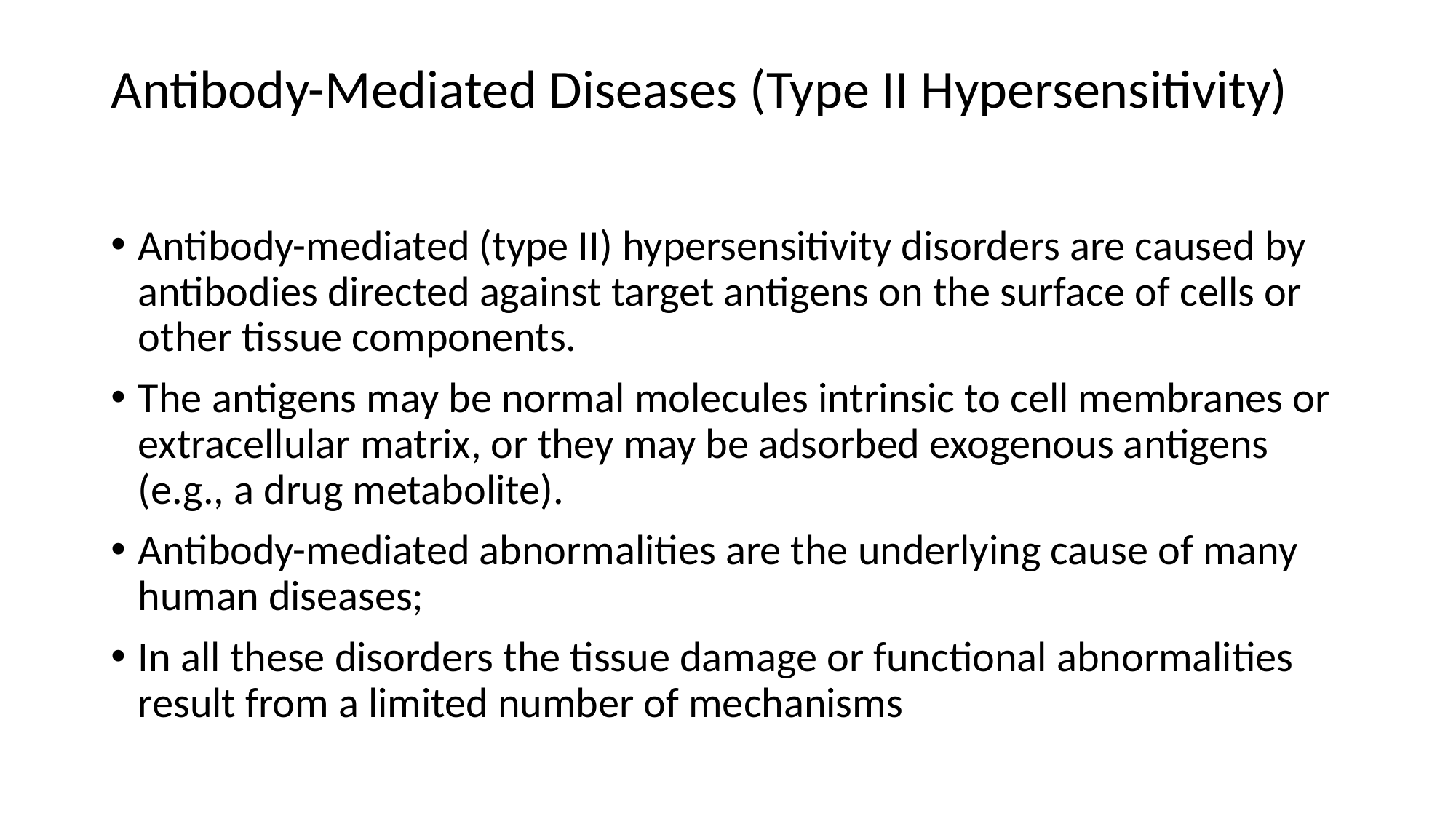

# Antibody-Mediated Diseases (Type II Hypersensitivity)
Antibody-mediated (type II) hypersensitivity disorders are caused by antibodies directed against target antigens on the surface of cells or other tissue components.
The antigens may be normal molecules intrinsic to cell membranes or extracellular matrix, or they may be adsorbed exogenous antigens (e.g., a drug metabolite).
Antibody-mediated abnormalities are the underlying cause of many human diseases;
In all these disorders the tissue damage or functional abnormalities result from a limited number of mechanisms